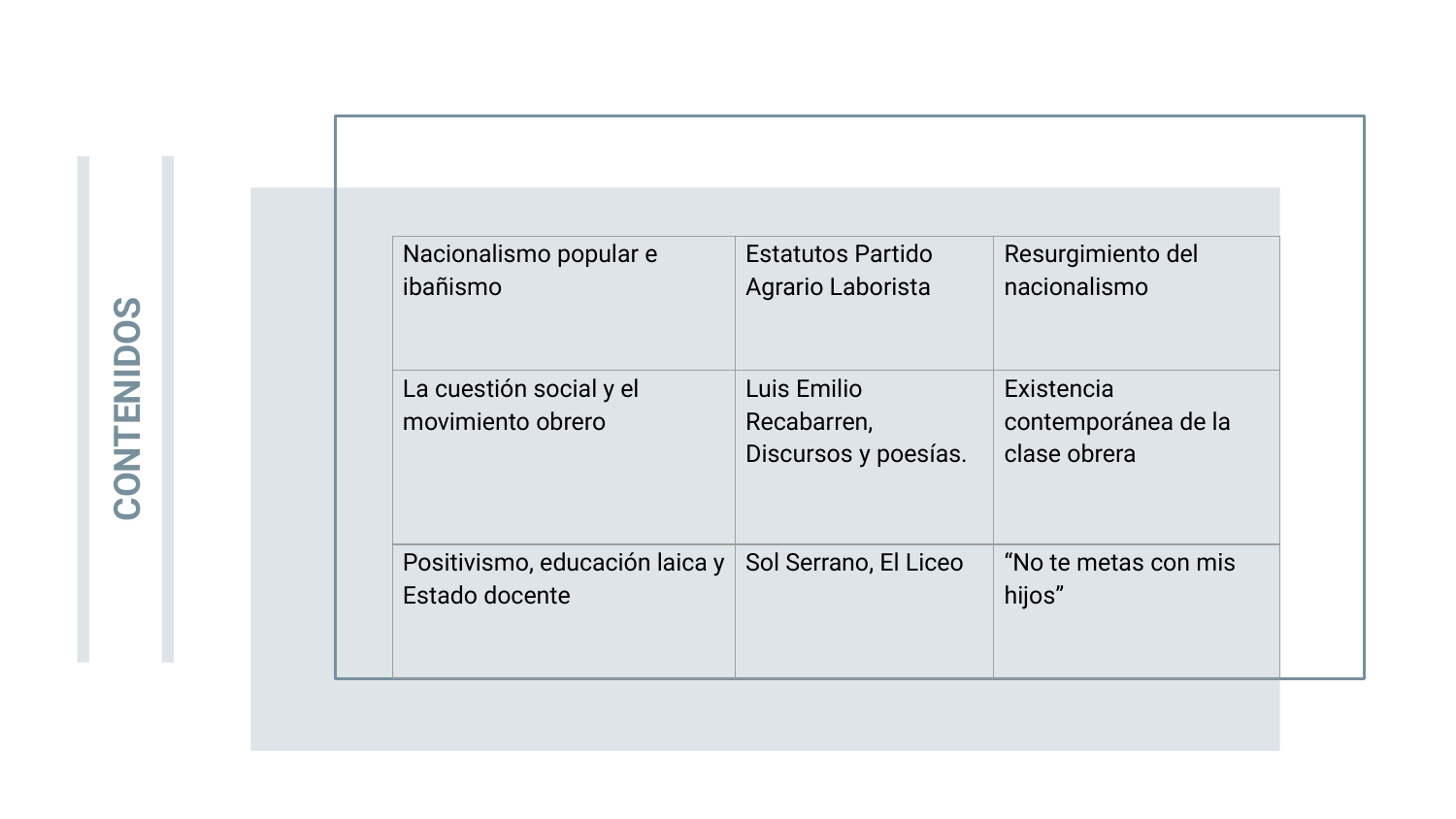

| Nacionalismo popular e ibañismo | Estatutos Partido Agrario Laborista | Resurgimiento del nacionalismo |
| --- | --- | --- |
| La cuestión social y el movimiento obrero | Luis Emilio Recabarren, Discursos y poesías. | Existencia contemporánea de la clase obrera |
| Positivismo, educación laica y Estado docente | Sol Serrano, El Liceo | “No te metas con mis hijos” |
# CONTENIDOS